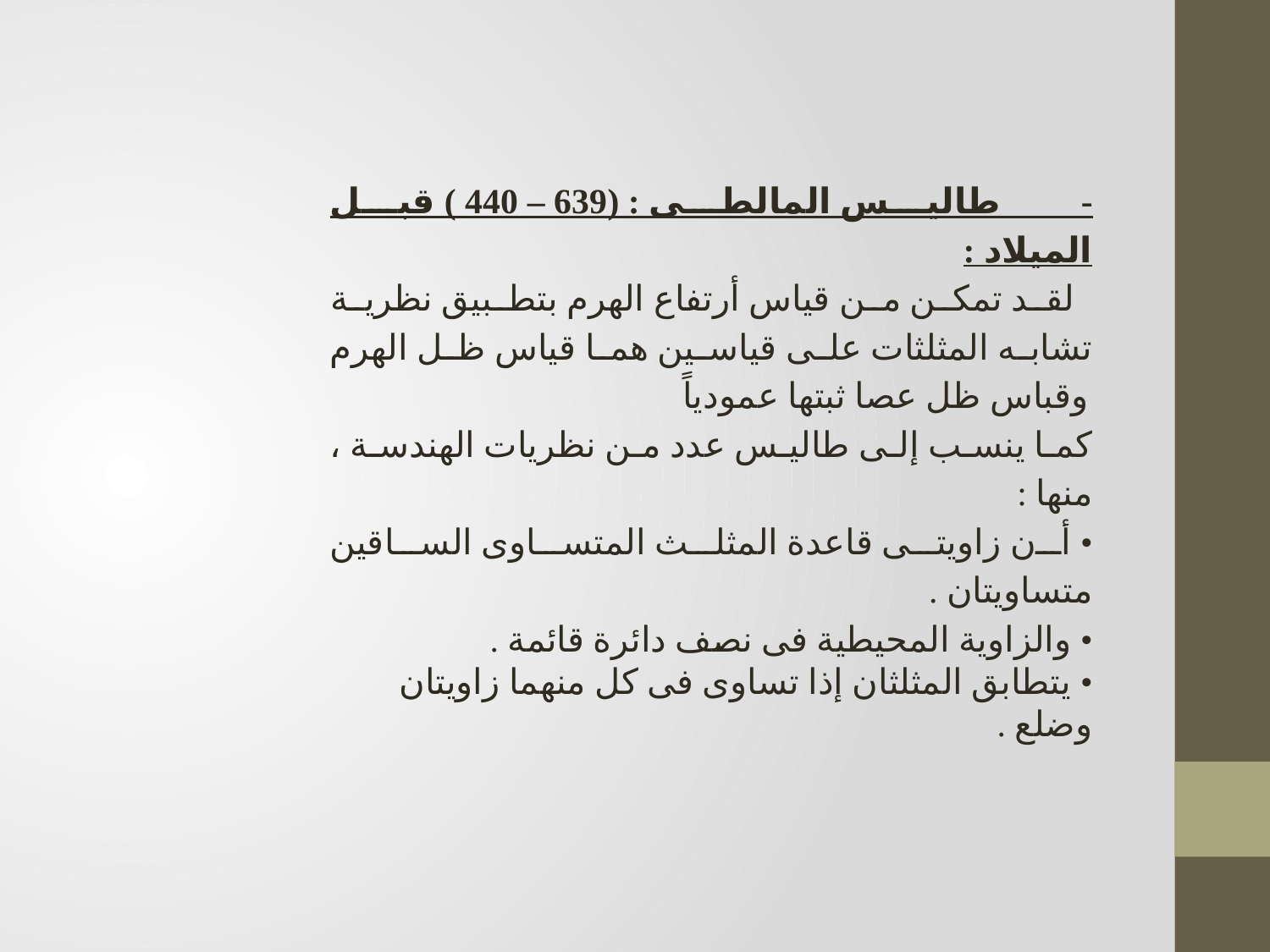

-         طاليس المالطى : (639 – 440 ) قبل الميلاد :
  لقد تمكن من قياس أرتفاع الهرم بتطبيق نظرية تشابه المثلثات على قياسين هما قياس ظل الهرم وقباس ظل عصا ثبتها عمودياً
كما ينسب إلى طاليس عدد من نظريات الهندسة ، منها :
• أن زاويتى قاعدة المثلث المتساوى الساقين متساويتان .
• والزاوية المحيطية فى نصف دائرة قائمة .
• يتطابق المثلثان إذا تساوى فى كل منهما زاويتان وضلع .